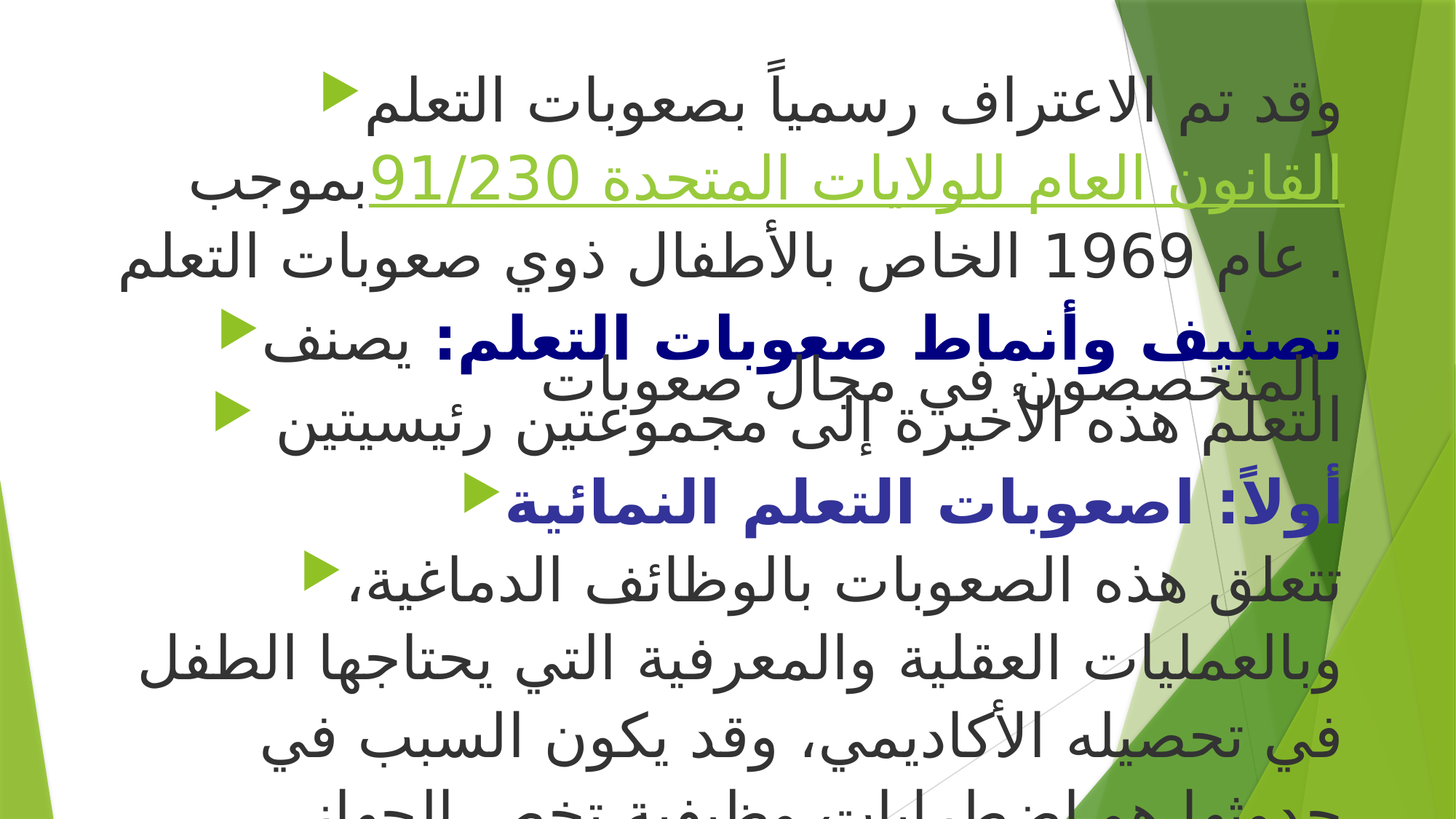

وقد تم الاعتراف رسمياً بصعوبات التعلم بموجب القانون العام للولايات المتحدة 91/230 عام 1969 الخاص بالأطفال ذوي صعوبات التعلم.

تصنيف وأنماط صعوبات التعلم: يصنف المتخصصون في مجال صعوبات
 التعلم هذه الأخيرة إلى مجموعتين رئيسيتين

أولاً: اصعوبات التعلم النمائية
تتعلق هذه الصعوبات بالوظائف الدماغية، وبالعمليات العقلية والمعرفية التي يحتاجها الطفل في تحصيله الأكاديمي، وقد يكون السبب في حدوثها هو اضطرابات وظيفية تخص الجهاز العصبي المركزي، و تؤثر هذه الصعوبات على العمليات ما قبل الأكاديمية،